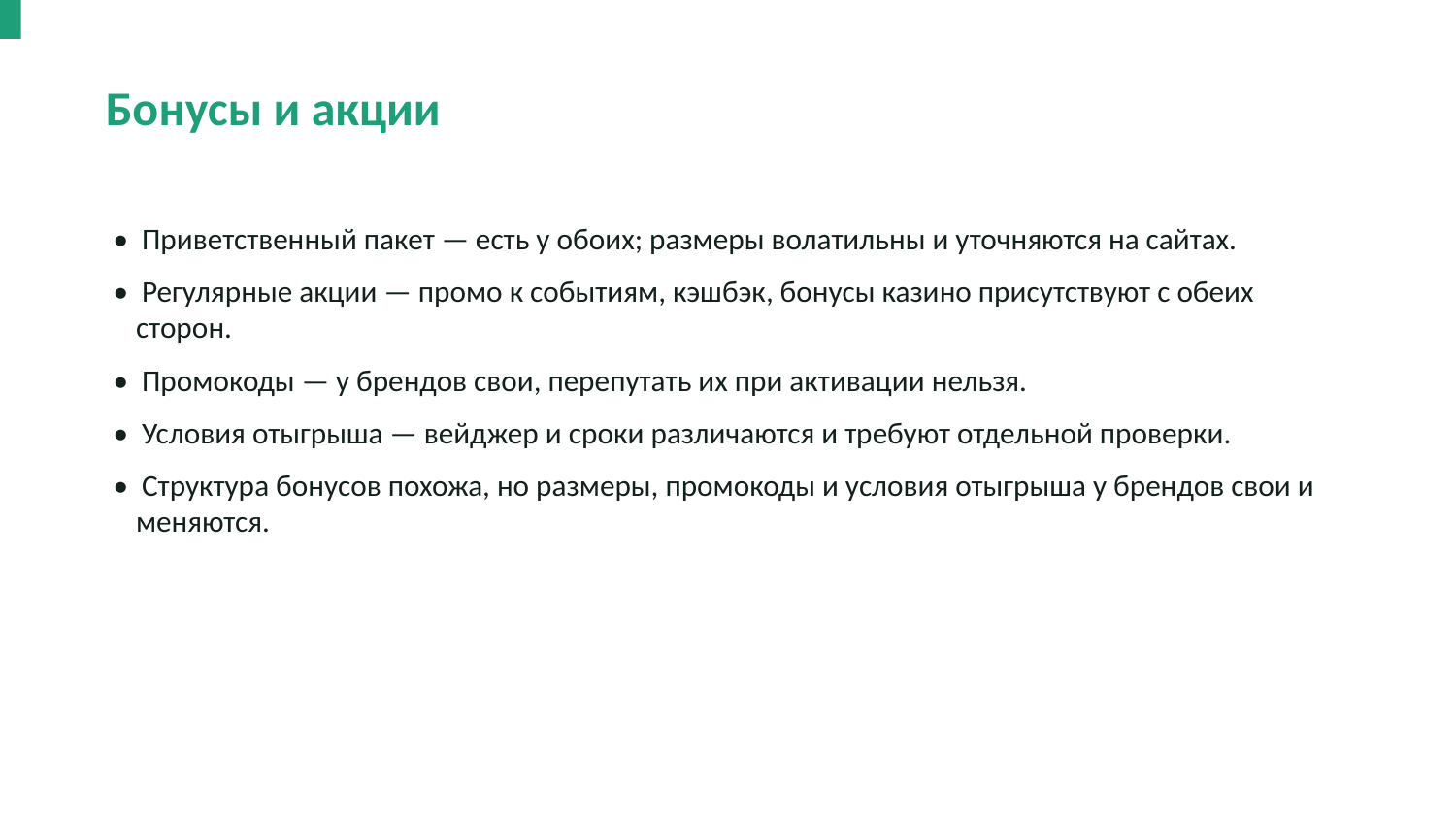

Бонусы и акции
•  Приветственный пакет — есть у обоих; размеры волатильны и уточняются на сайтах.
•  Регулярные акции — промо к событиям, кэшбэк, бонусы казино присутствуют с обеих сторон.
•  Промокоды — у брендов свои, перепутать их при активации нельзя.
•  Условия отыгрыша — вейджер и сроки различаются и требуют отдельной проверки.
•  Структура бонусов похожа, но размеры, промокоды и условия отыгрыша у брендов свои и меняются.